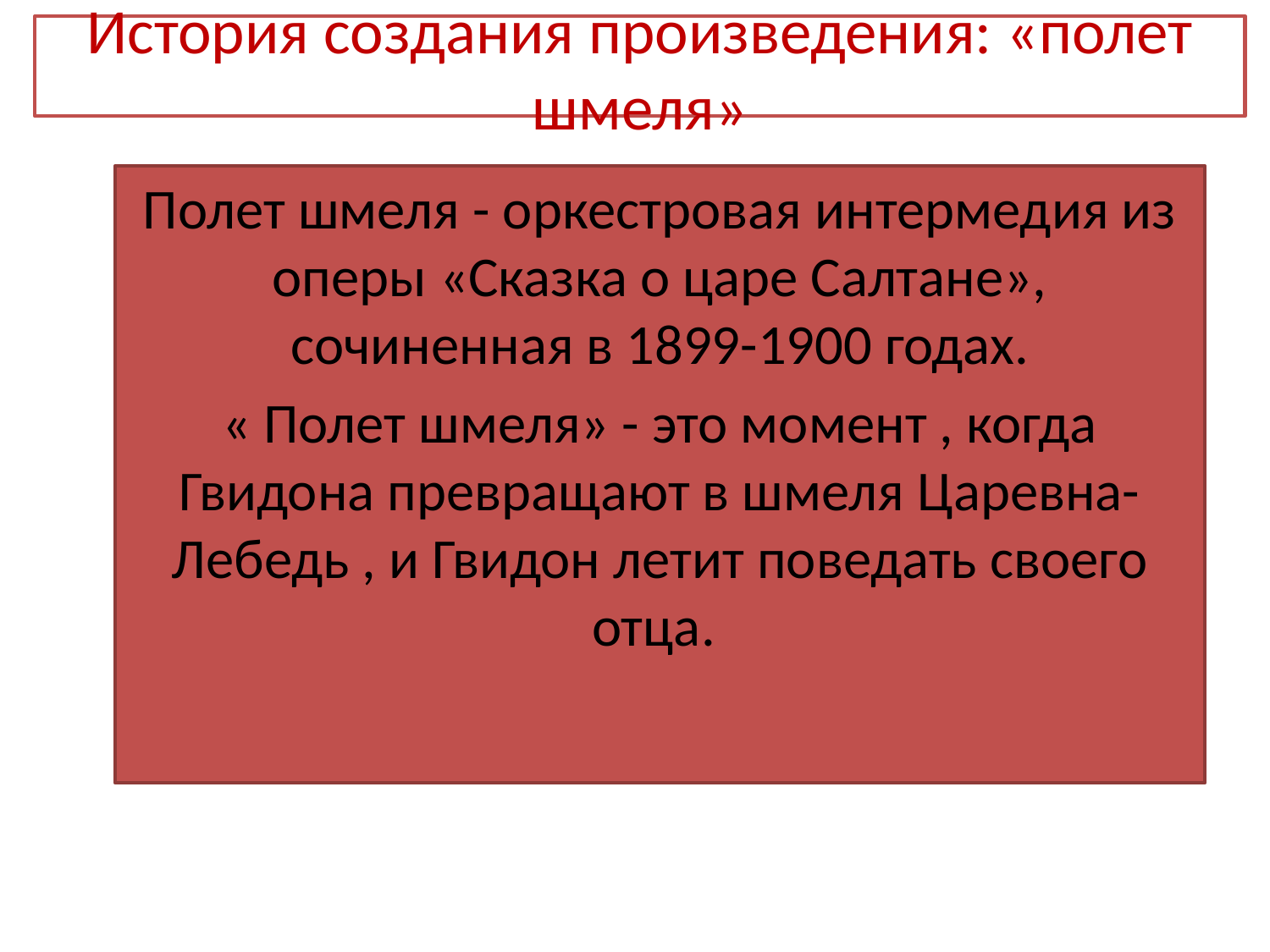

# История создания произведения: «полет шмеля»
Полет шмеля - оркестровая интермедия из оперы «Сказка о царе Салтане», сочиненная в 1899-1900 годах.
« Полет шмеля» - это момент , когда Гвидона превращают в шмеля Царевна-Лебедь , и Гвидон летит поведать своего отца.